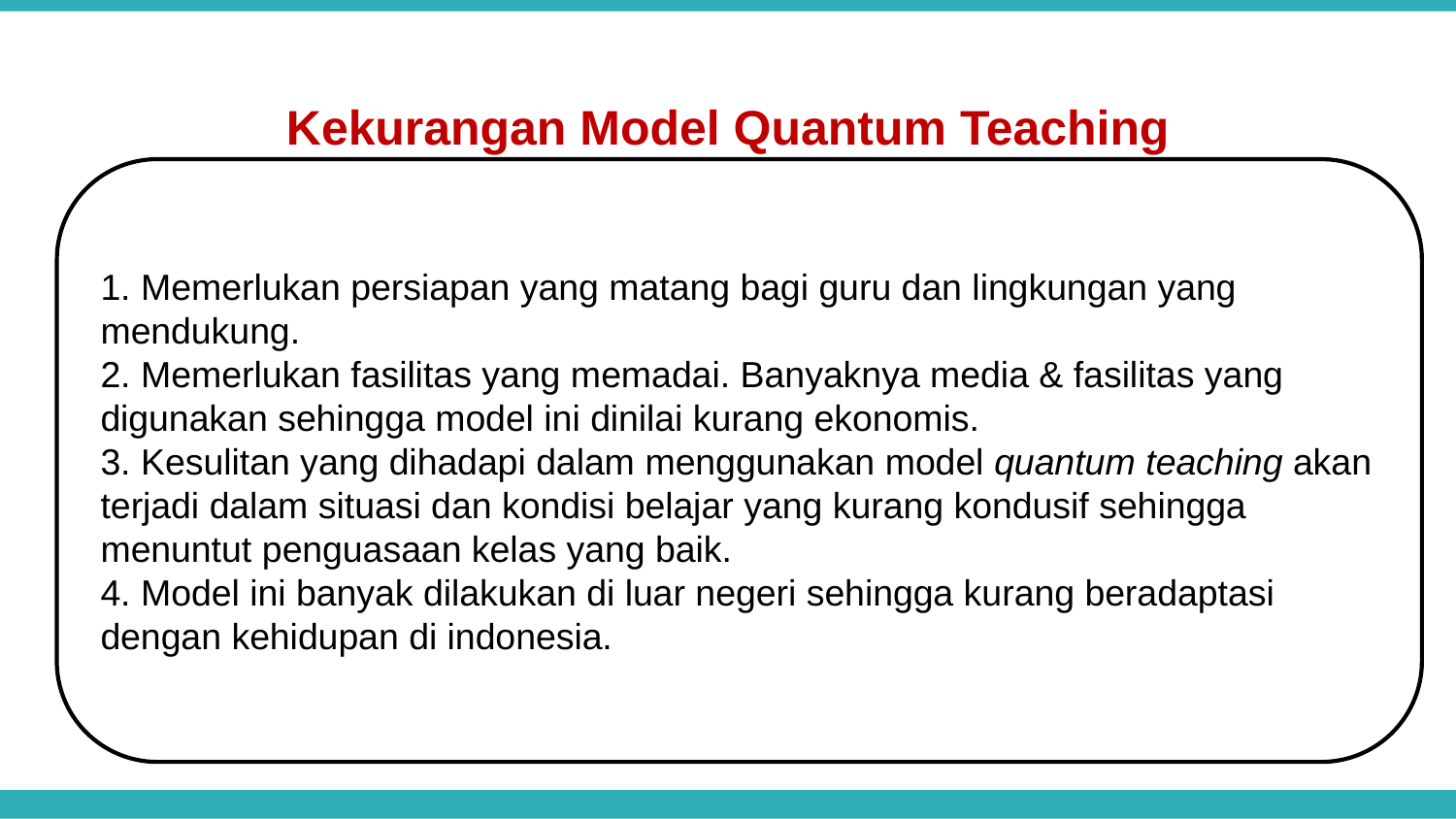

Kekurangan Model Quantum Teaching
1. Memerlukan persiapan yang matang bagi guru dan lingkungan yang mendukung.
2. Memerlukan fasilitas yang memadai. Banyaknya media & fasilitas yang digunakan sehingga model ini dinilai kurang ekonomis.
3. Kesulitan yang dihadapi dalam menggunakan model quantum teaching akan terjadi dalam situasi dan kondisi belajar yang kurang kondusif sehingga menuntut penguasaan kelas yang baik.
4. Model ini banyak dilakukan di luar negeri sehingga kurang beradaptasi dengan kehidupan di indonesia.

B
A
D
C